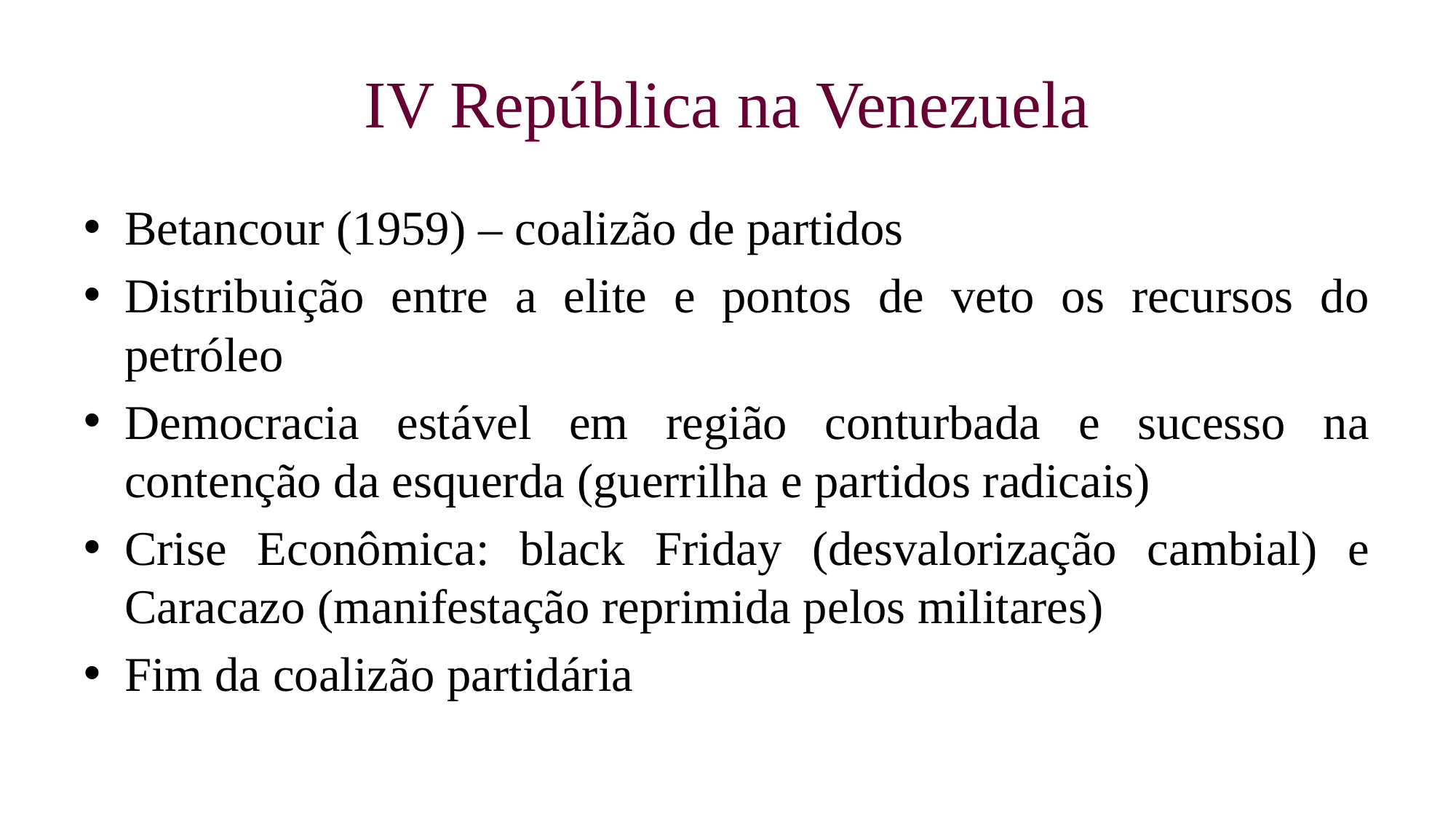

# IV República na Venezuela
Betancour (1959) – coalizão de partidos
Distribuição entre a elite e pontos de veto os recursos do petróleo
Democracia estável em região conturbada e sucesso na contenção da esquerda (guerrilha e partidos radicais)
Crise Econômica: black Friday (desvalorização cambial) e Caracazo (manifestação reprimida pelos militares)
Fim da coalizão partidária